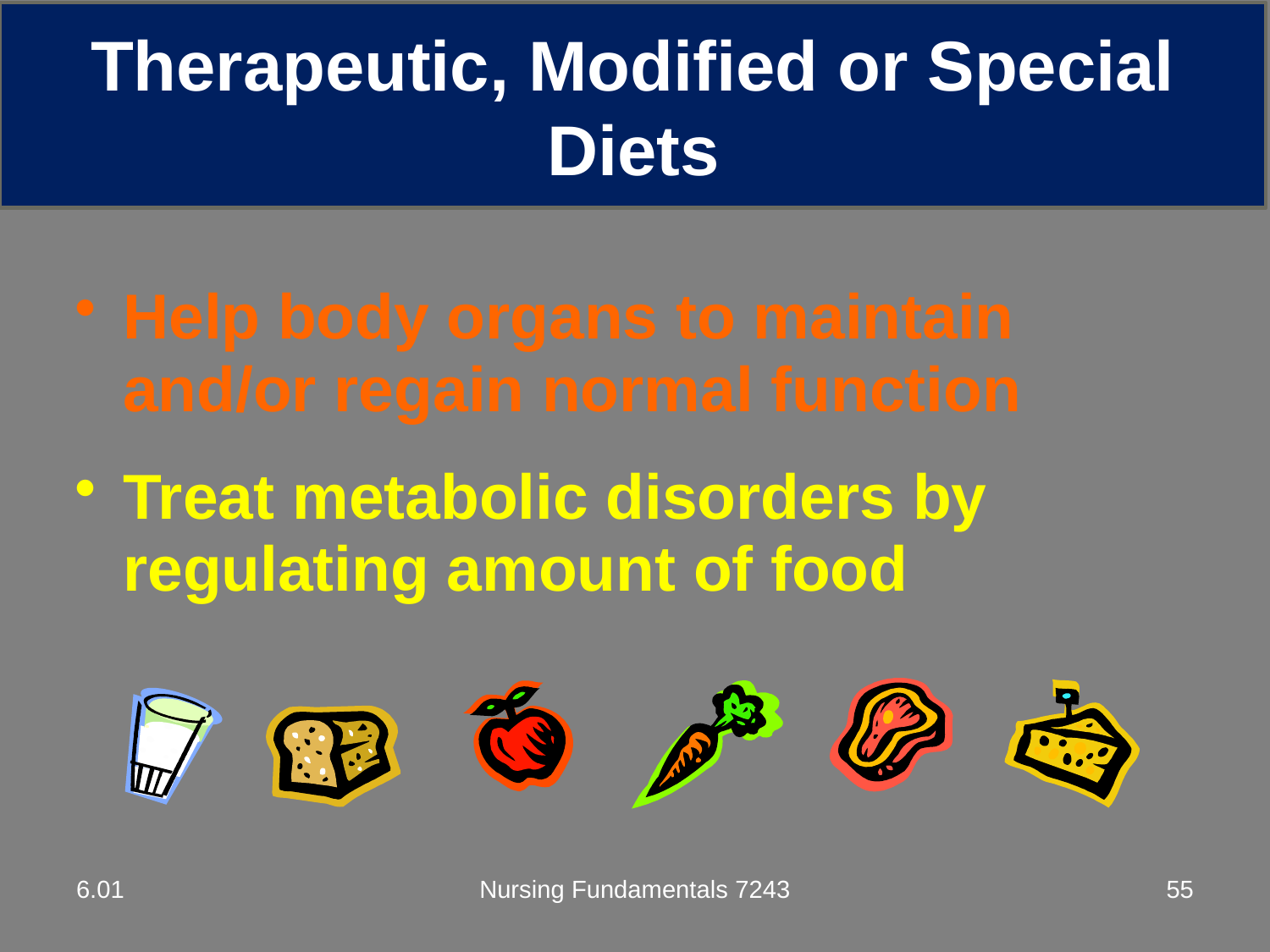

Therapeutic, Modified or Special Diets
Help body organs to maintain and/or regain normal function
Treat metabolic disorders by regulating amount of food

6.01
Nursing Fundamentals 7243
55